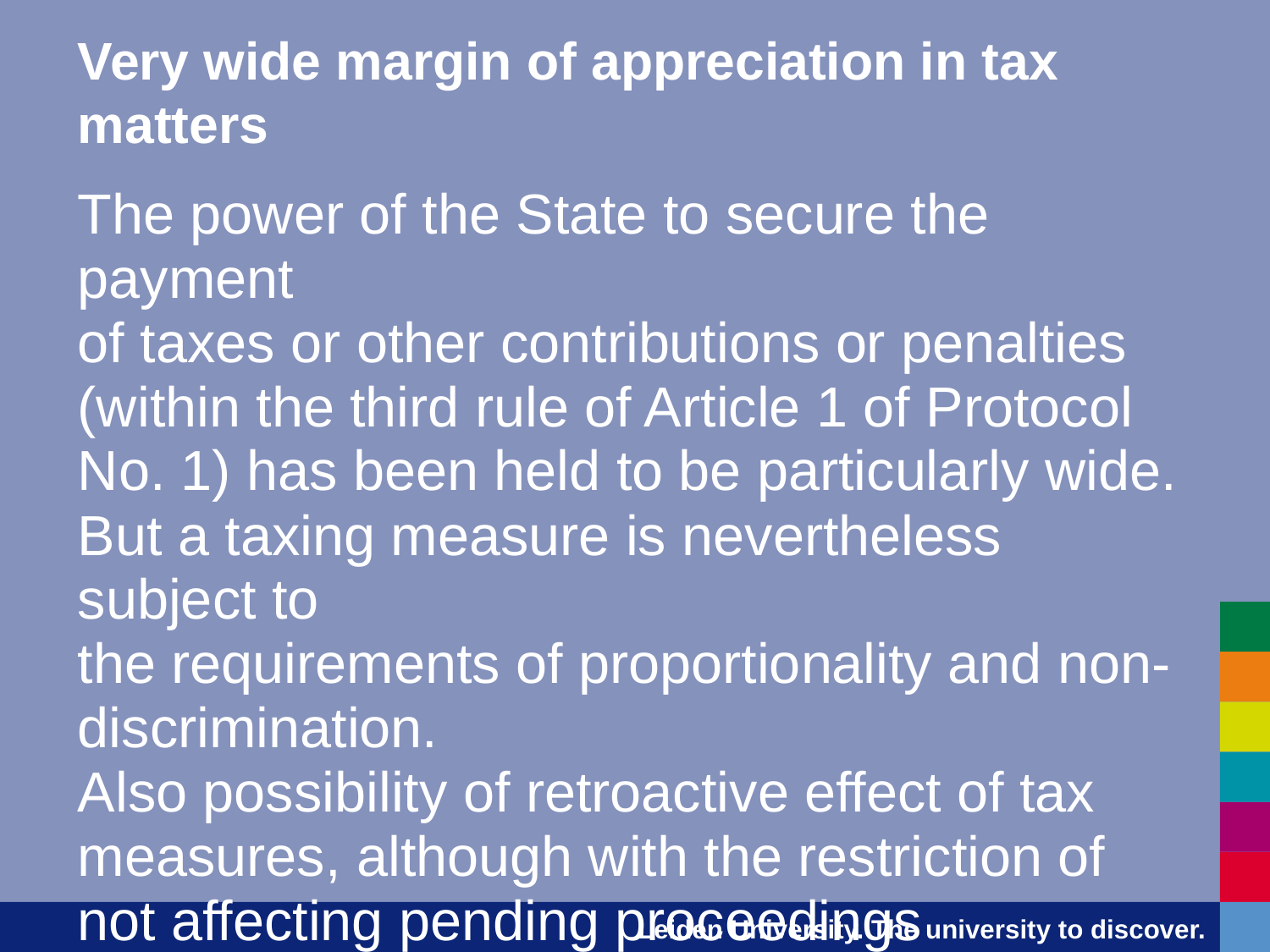

# Very wide margin of appreciation in tax matters
The power of the State to secure the payment
of taxes or other contributions or penalties
(within the third rule of Article 1 of Protocol
No. 1) has been held to be particularly wide.
But a taxing measure is nevertheless subject to
the requirements of proportionality and non-discrimination.
Also possibility of retroactive effect of tax measures, although with the restriction of not affecting pending proceedings